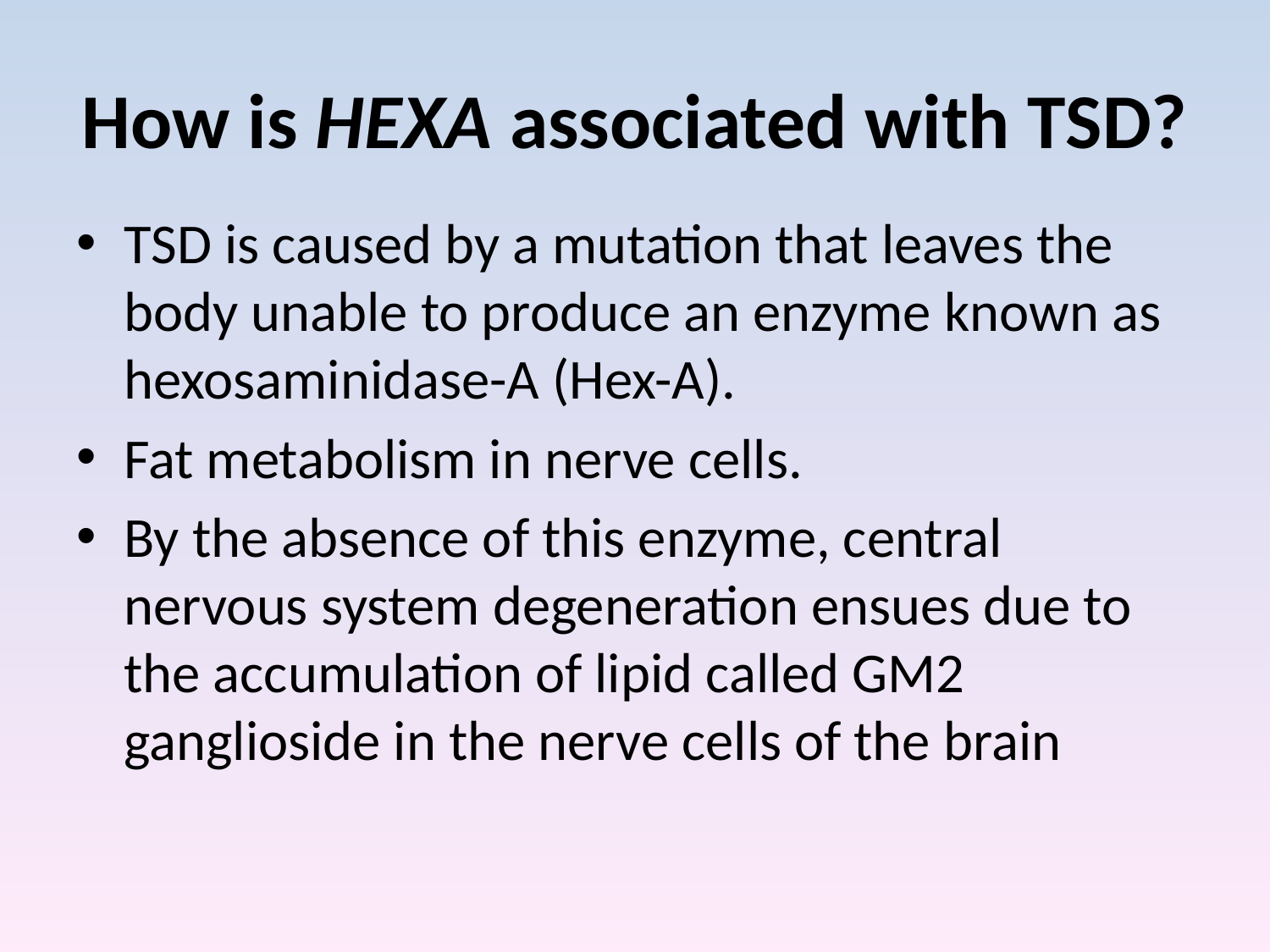

# How is HEXA associated with TSD?
TSD is caused by a mutation that leaves the body unable to produce an enzyme known as hexosaminidase-A (Hex-A).
Fat metabolism in nerve cells.
By the absence of this enzyme, central nervous system degeneration ensues due to the accumulation of lipid called GM2 ganglioside in the nerve cells of the brain